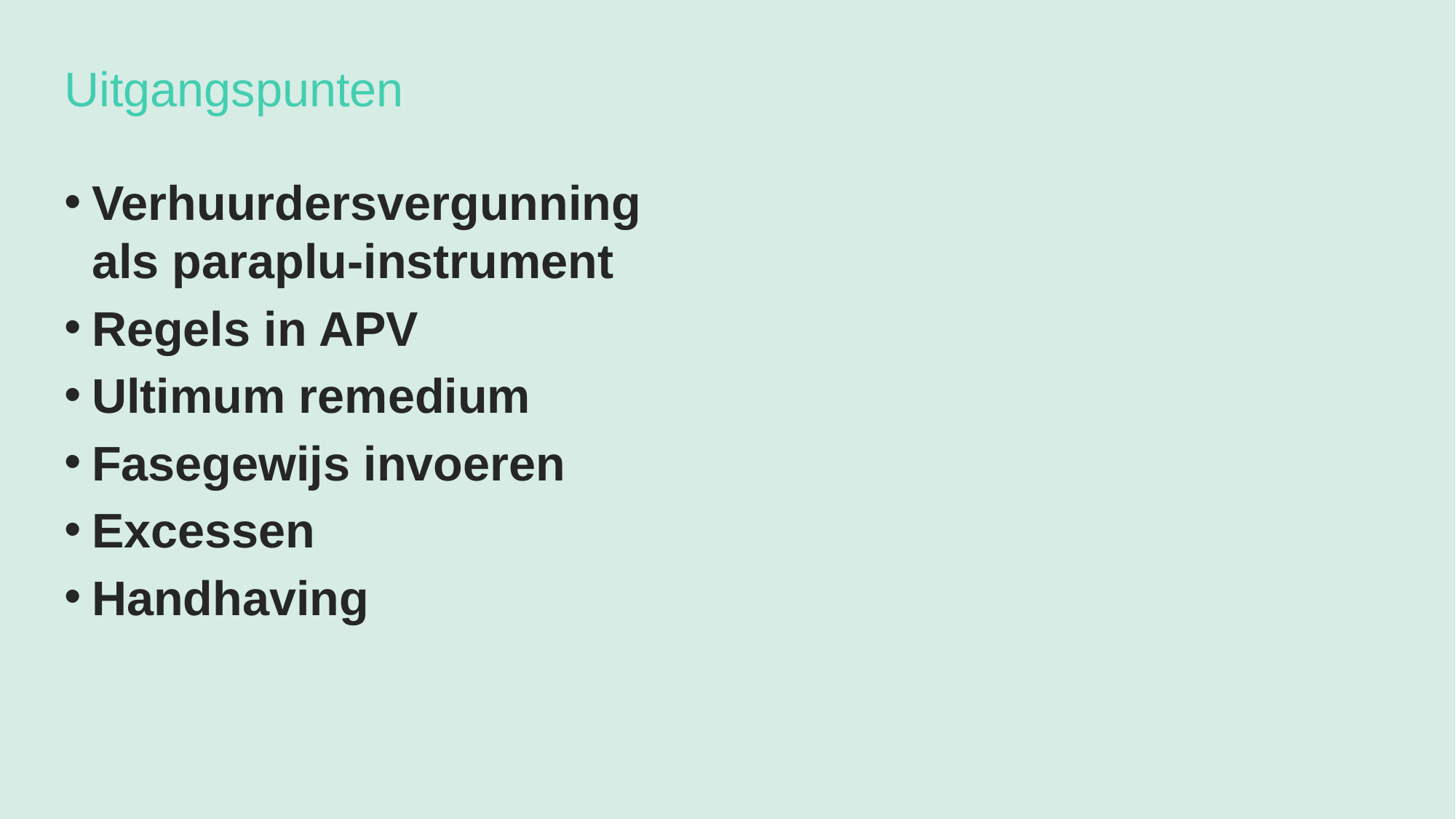

# Uitgangspunten
Verhuurdersvergunning als paraplu-instrument
Regels in APV
Ultimum remedium
Fasegewijs invoeren
Excessen
Handhaving